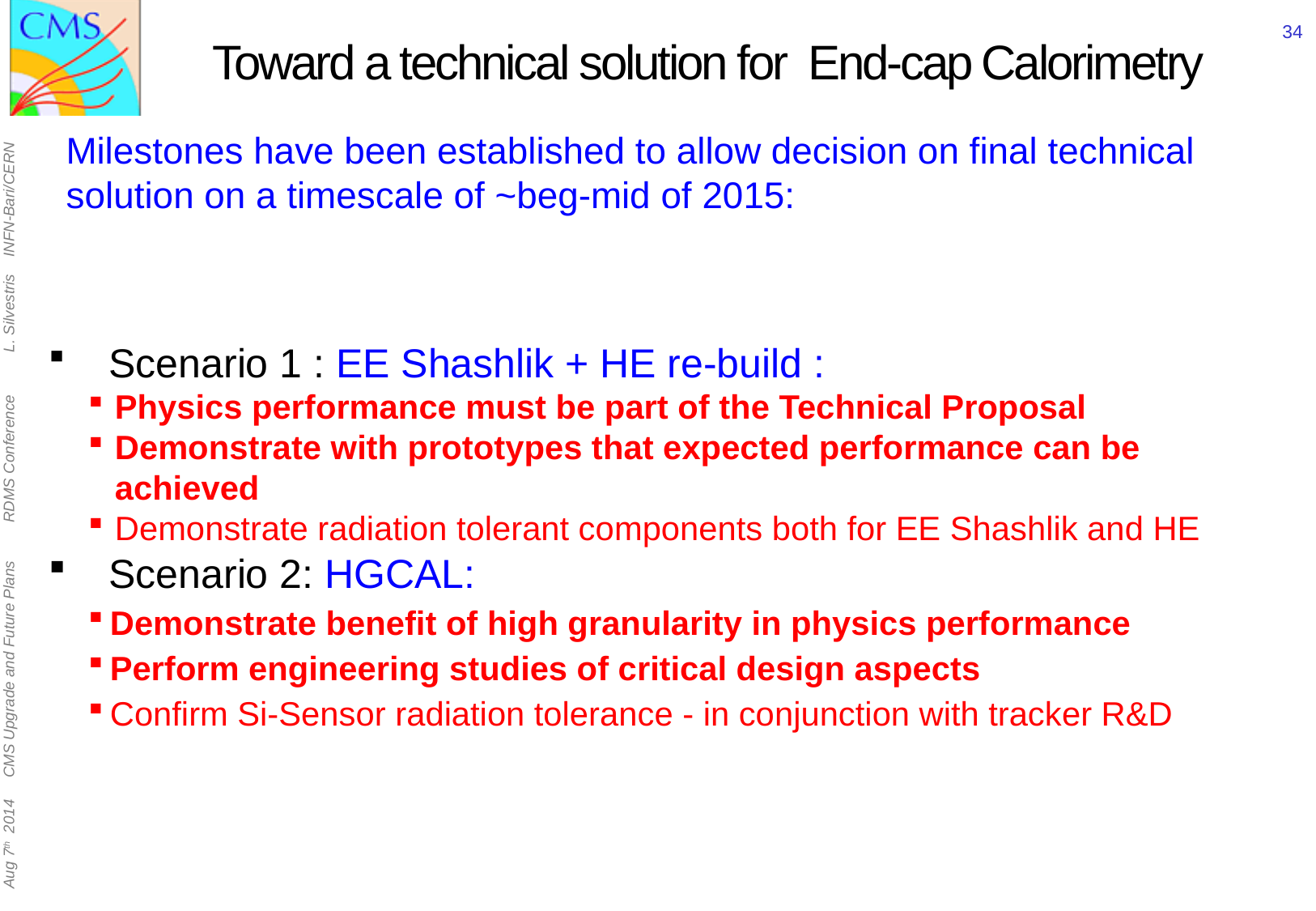

# Toward a technical solution for  End-cap Calorimetry
34
Milestones have been established to allow decision on final technical solution on a timescale of ~beg-mid of 2015:

Scenario 1 : EE Shashlik + HE re-build :
Physics performance must be part of the Technical Proposal
Demonstrate with prototypes that expected performance can be achieved
Demonstrate radiation tolerant components both for EE Shashlik and HE
Scenario 2: HGCAL:
Demonstrate benefit of high granularity in physics performance
Perform engineering studies of critical design aspects
Confirm Si-Sensor radiation tolerance - in conjunction with tracker R&D